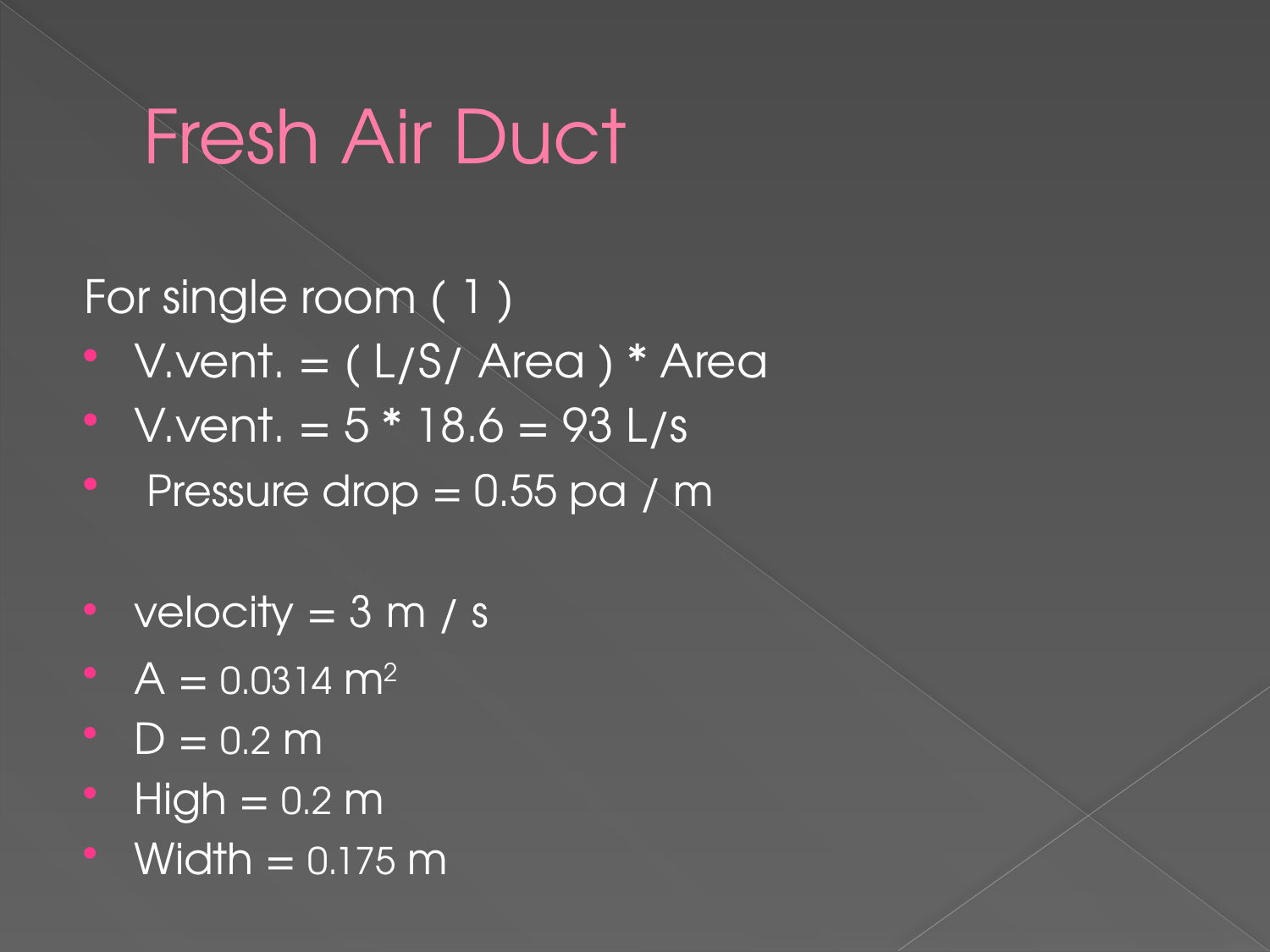

# Fresh Air Duct
For single room ( 1 )
V.vent. = ( L/S/ Area ) * Area
V.vent. = 5 * 18.6 = 93 L/s
 Pressure drop = 0.55 pa / m

velocity = 3  m / s
A = 0.0314 m2
D = 0.2 m
High = 0.2 m
Width = 0.175 m